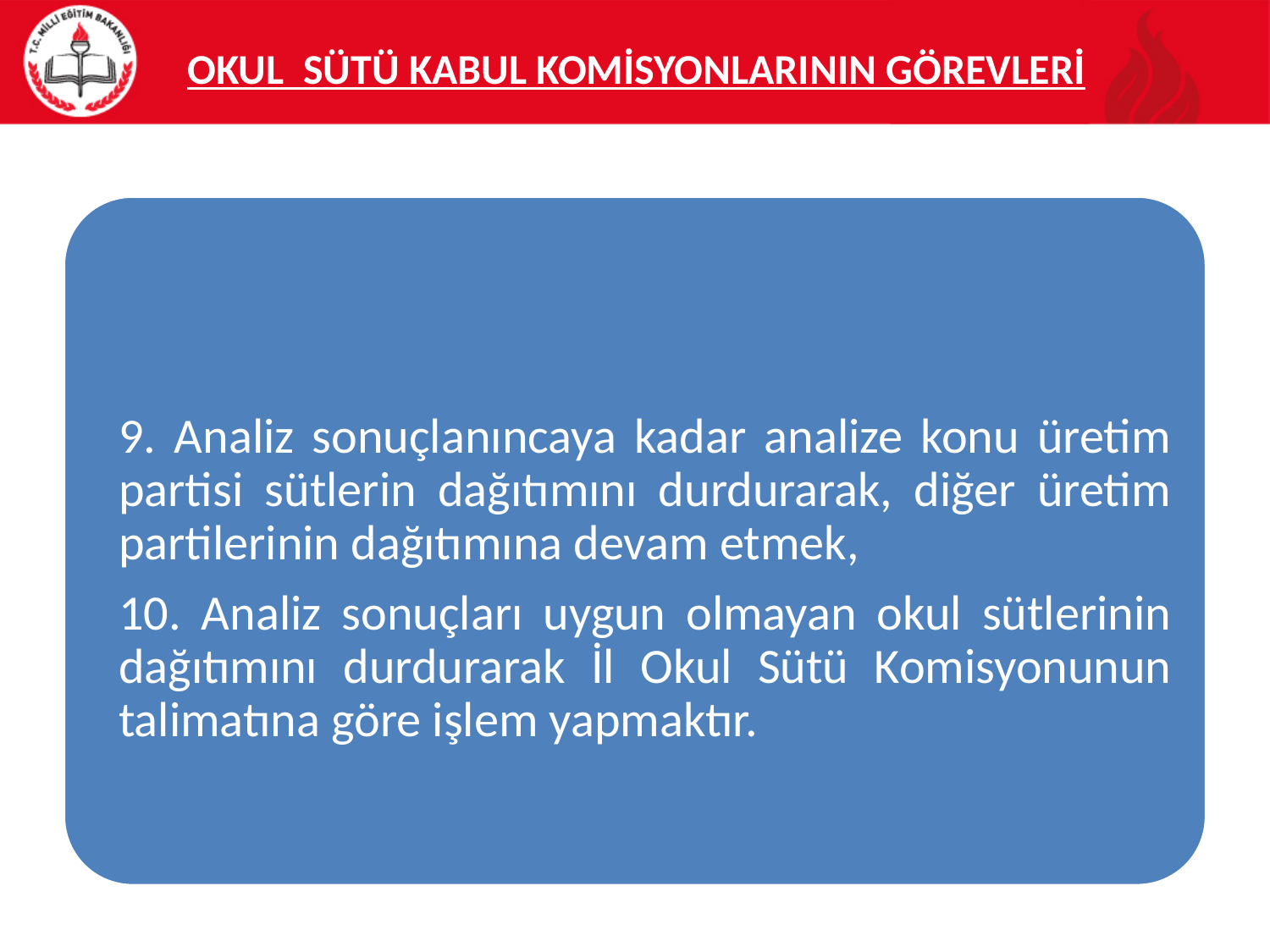

# OKUL  SÜTÜ KABUL KOMİSYONLARININ GÖREVLERİ

9. Analiz sonuçlanıncaya kadar analize konu üretim partisi sütlerin dağıtımını durdurarak, diğer üretim partilerinin dağıtımına devam etmek,
10. Analiz sonuçları uygun olmayan okul sütlerinin dağıtımını durdurarak İl Okul Sütü Komisyonunun talimatına göre işlem yapmaktır.